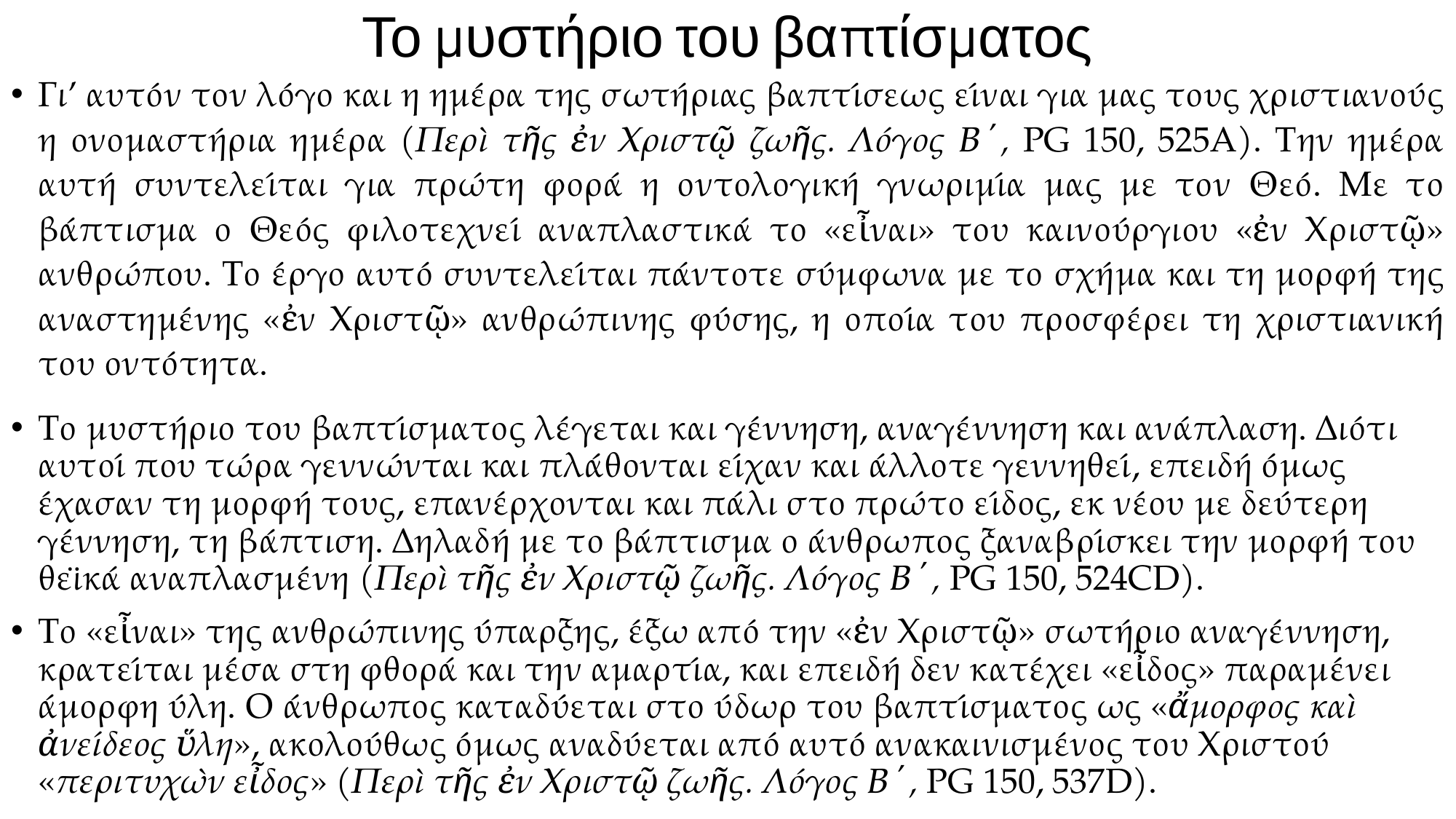

# Το μυστήριο του βαπτίσματος
Γι’ αυτόν τον λόγο και η ημέρα της σωτήριας βαπτίσεως είναι για μας τους χριστιανούς η ονομαστήρια ημέρα (Περὶ τῆς ἐν Χριστῷ ζωῆς. Λόγος Β΄, PG 150, 525Α). Την ημέρα αυτή συντελείται για πρώτη φορά η οντολογική γνωριμία μας με τον Θεό. Με το βάπτισμα ο Θεός φιλοτεχνεί αναπλαστικά το «εἶναι» του καινούργιου «ἐν Χριστῷ» ανθρώπου. Το έργο αυτό συντελείται πάντοτε σύμφωνα με το σχήμα και τη μορφή της αναστημένης «ἐν Χριστῷ» ανθρώπινης φύσης, η οποία του προσφέρει τη χριστιανική του οντότητα.
Το μυστήριο του βαπτίσματος λέγεται και γέννηση, αναγέννηση και ανάπλαση. Διότι αυτοί που τώρα γεννώνται και πλάθονται είχαν και άλλοτε γεννηθεί, επειδή όμως έχασαν τη μορφή τους, επανέρχονται και πάλι στο πρώτο είδος, εκ νέου με δεύτερη γέννηση, τη βάπτιση. Δηλαδή με το βάπτισμα ο άνθρωπος ξαναβρίσκει την μορφή του θεϊκά αναπλασμένη (Περὶ τῆς ἐν Χριστῷ ζωῆς. Λόγος Β΄, PG 150, 524CD).
Το «εἶναι» της ανθρώπινης ύπαρξης, έξω από την «ἐν Χριστῷ» σωτήριο αναγέννηση, κρατείται μέσα στη φθορά και την αμαρτία, και επειδή δεν κατέχει «εἶδος» παραμένει άμορφη ύλη. Ο άνθρωπος καταδύεται στο ύδωρ του βαπτίσματος ως «ἄμορφος καὶ ἀνείδεος ὕλη», ακολούθως όμως αναδύεται από αυτό ανακαινισμένος του Χριστού «περιτυχὼν εἶδος» (Περὶ τῆς ἐν Χριστῷ ζωῆς. Λόγος Β΄, PG 150, 537D).